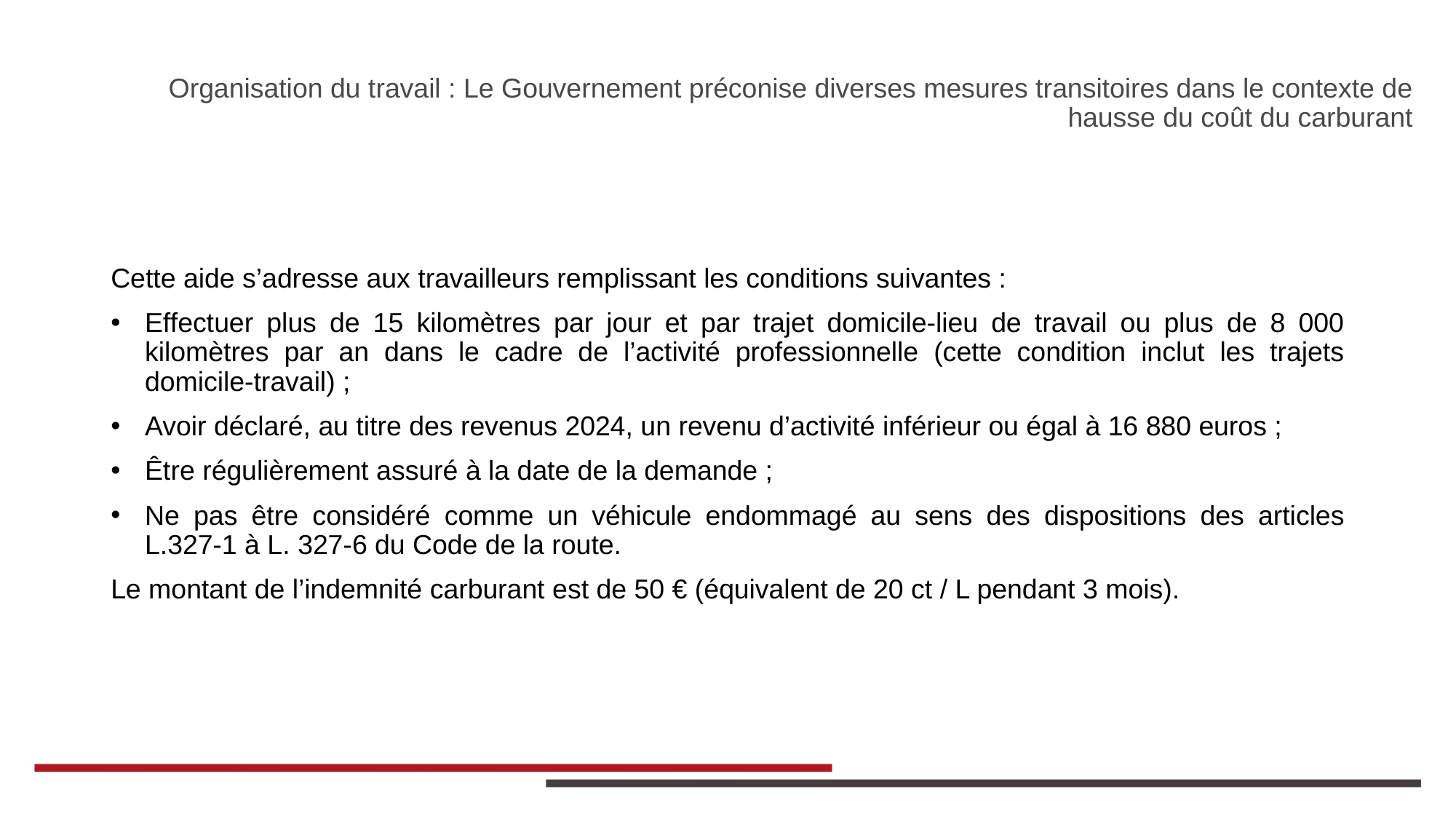

Organisation du travail : Le Gouvernement préconise diverses mesures transitoires dans le contexte de hausse du coût du carburant
Cette aide s’adresse aux travailleurs remplissant les conditions suivantes :
Effectuer plus de 15 kilomètres par jour et par trajet domicile-lieu de travail ou plus de 8 000 kilomètres par an dans le cadre de l’activité professionnelle (cette condition inclut les trajets domicile-travail) ;
Avoir déclaré, au titre des revenus 2024, un revenu d’activité inférieur ou égal à 16 880 euros ;
Être régulièrement assuré à la date de la demande ;
Ne pas être considéré comme un véhicule endommagé au sens des dispositions des articles L.327-1 à L. 327-6 du Code de la route.
Le montant de l’indemnité carburant est de 50 € (équivalent de 20 ct / L pendant 3 mois).